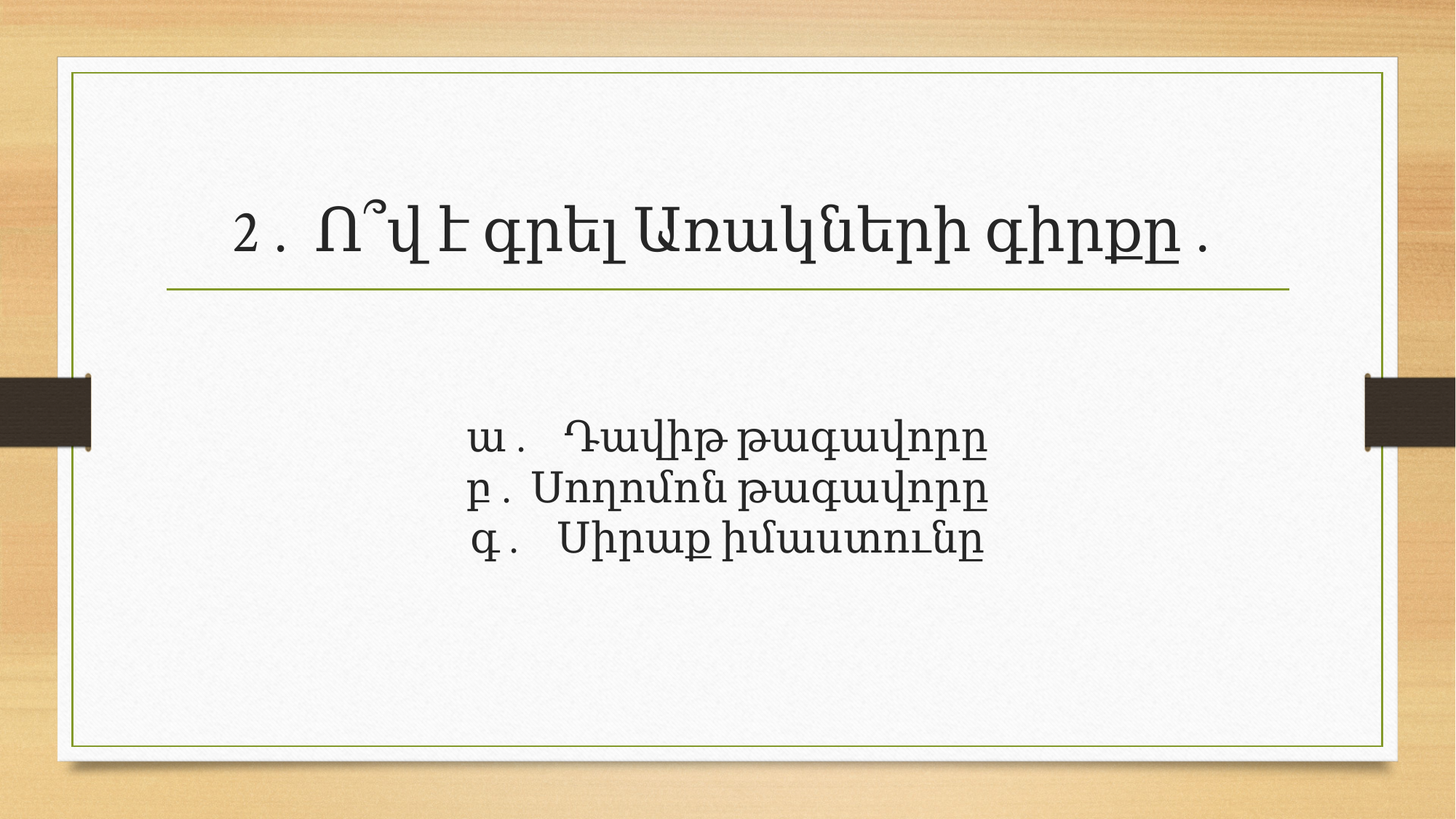

# 2․ Ո՞վ է գրել Առակների գիրքը․ ա․   Դավիթ թագավորը բ․ Սողոմոն թագավորը գ․   Սիրաք իմաստունը